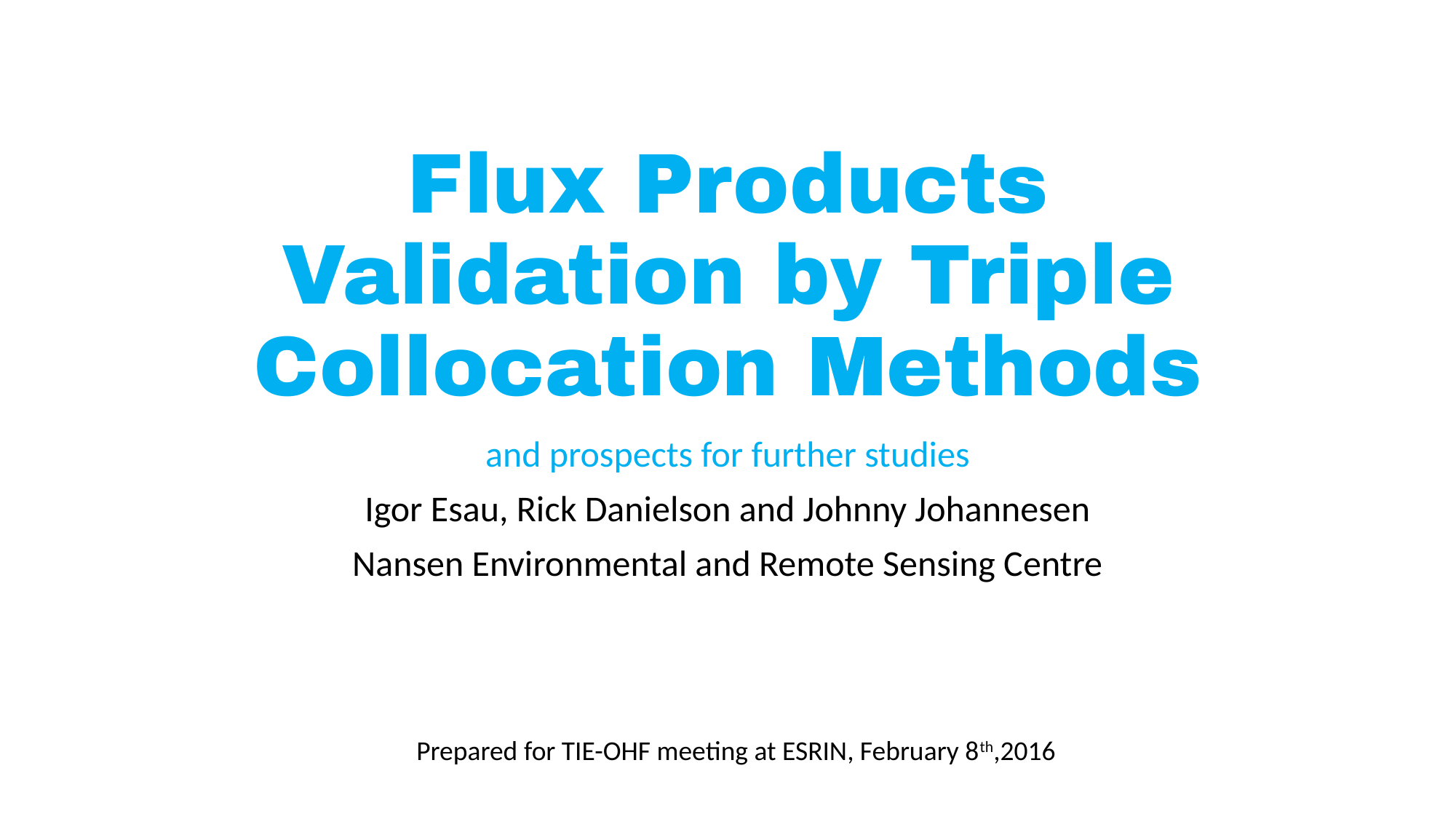

# Flux Products Validation by Triple Collocation Methods
and prospects for further studies
Igor Esau, Rick Danielson and Johnny Johannesen
Nansen Environmental and Remote Sensing Centre
Prepared for TIE-OHF meeting at ESRIN, February 8th,2016